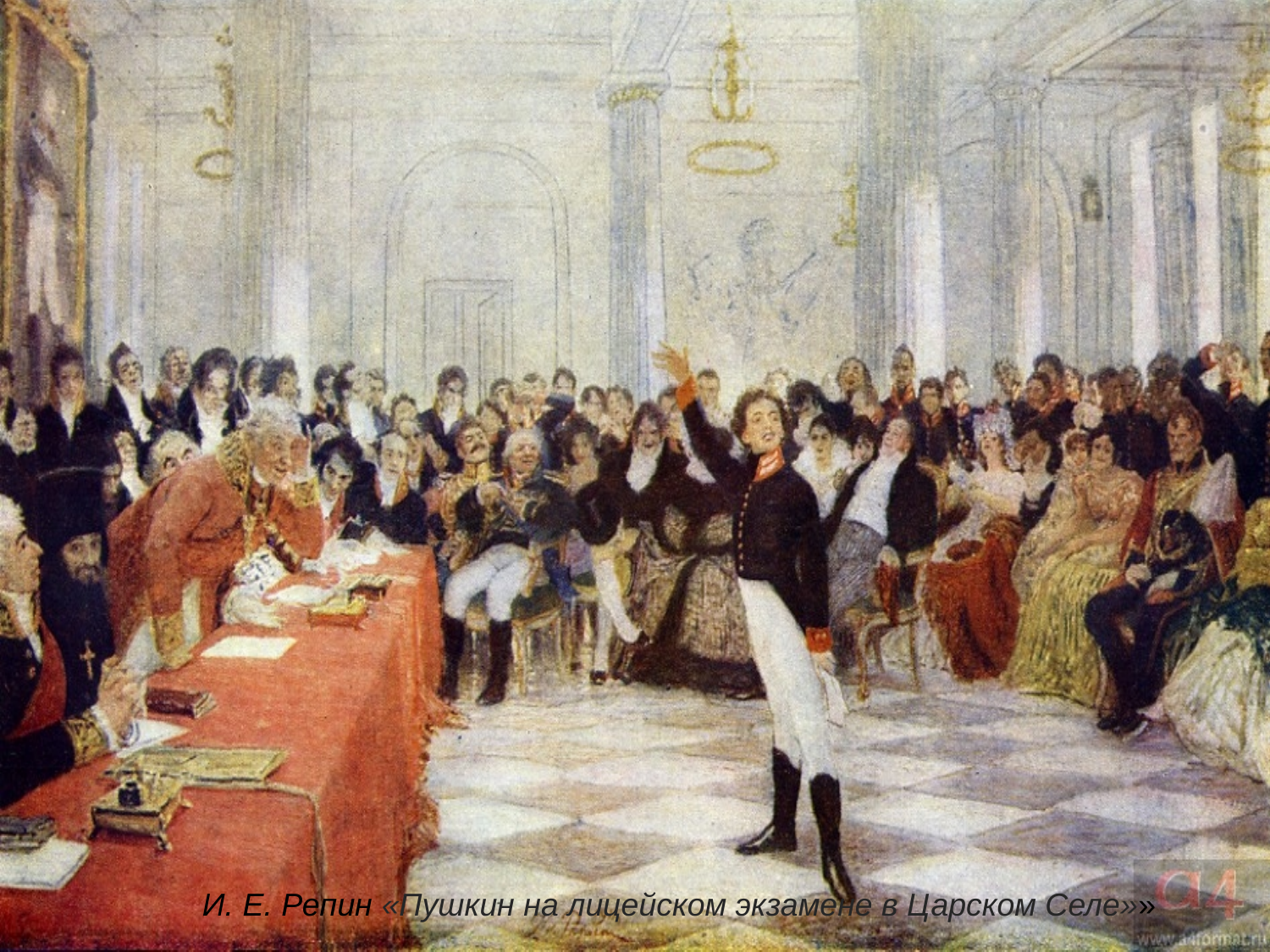

И. Е. Репин «Пушкин на лицейском экзамене в Царском Селе»»